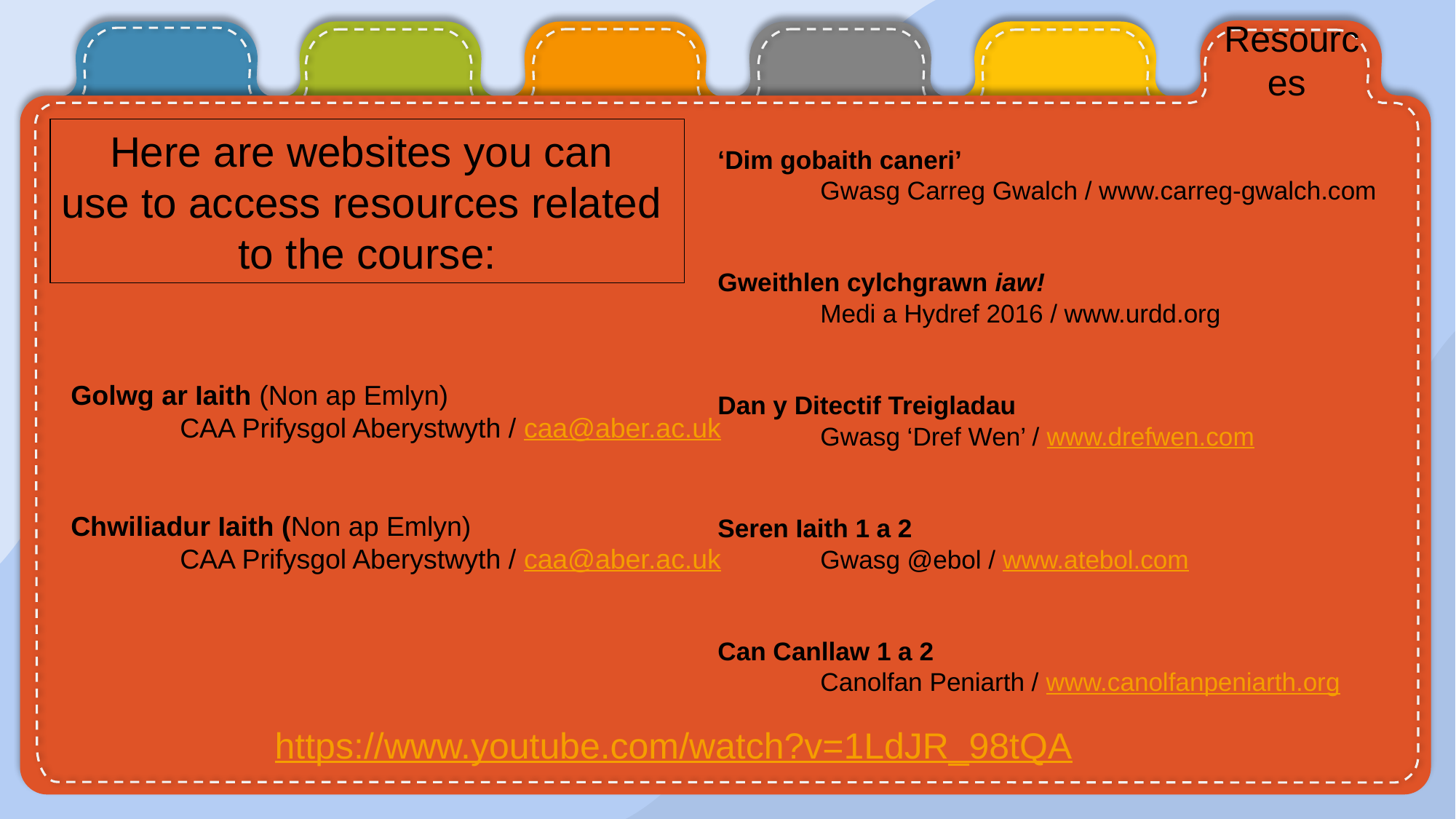

Resources

‘Dim gobaith caneri’
	Gwasg Carreg Gwalch / www.carreg-gwalch.com

Gweithlen cylchgrawn iaw!
	Medi a Hydref 2016 / www.urdd.org

Dan y Ditectif Treigladau
	Gwasg ‘Dref Wen’ / www.drefwen.com

Seren Iaith 1 a 2
	Gwasg @ebol / www.atebol.com

Can Canllaw 1 a 2
	Canolfan Peniarth / www.canolfanpeniarth.org

Here are websites you can
use to access resources related
to the course:

Golwg ar Iaith (Non ap Emlyn)
	CAA Prifysgol Aberystwyth / caa@aber.ac.uk

Chwiliadur Iaith (Non ap Emlyn)
	CAA Prifysgol Aberystwyth / caa@aber.ac.uk

https://www.youtube.com/watch?v=1LdJR_98tQA